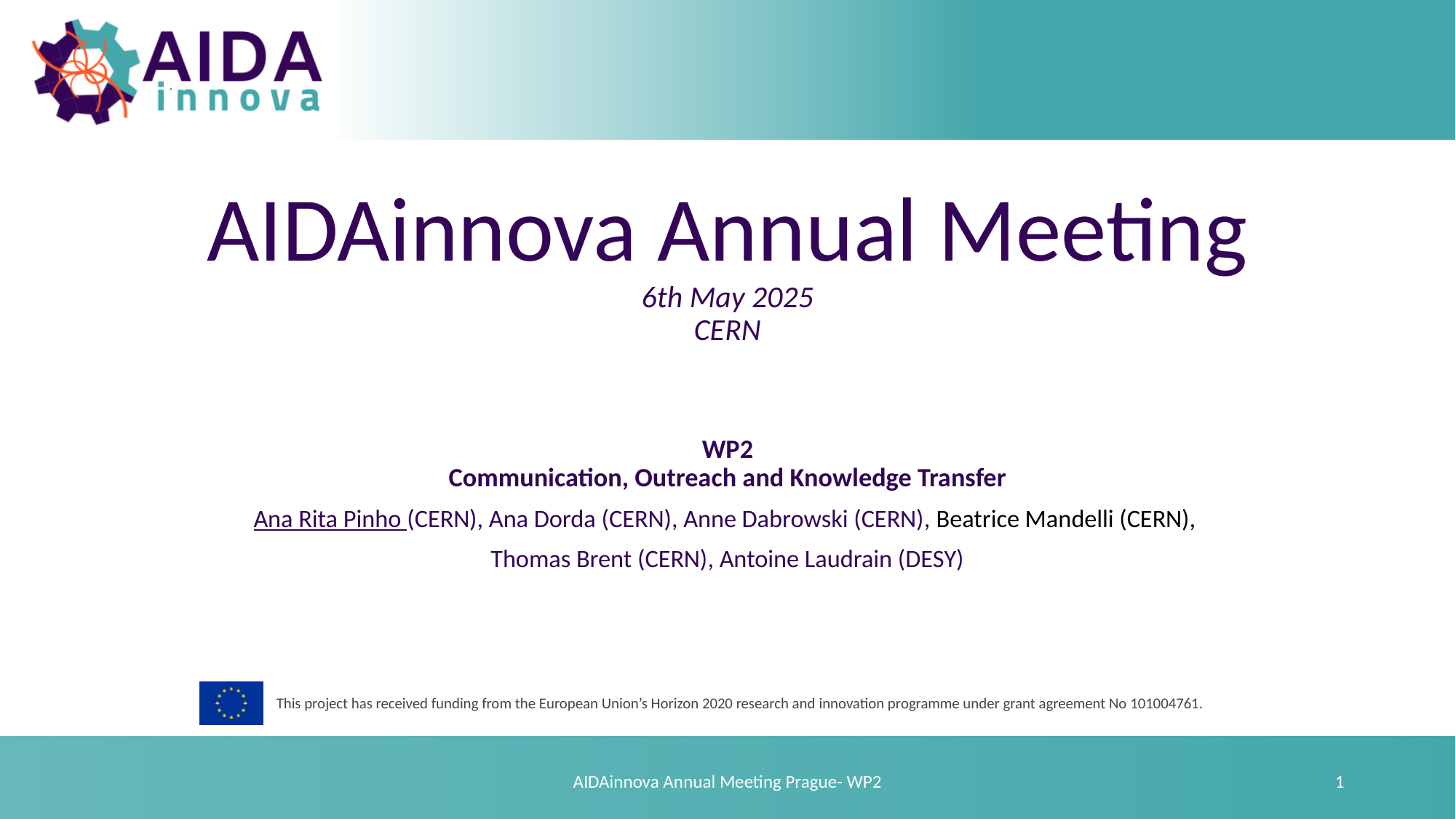

# AIDAinnova Annual Meeting 6th May 2025 CERN
WP2
Communication, Outreach and Knowledge Transfer
Ana Rita Pinho (CERN), Ana Dorda (CERN), Anne Dabrowski (CERN), Beatrice Mandelli (CERN),
Thomas Brent (CERN), Antoine Laudrain (DESY)

AIDAinnova Annual Meeting Prague- WP2
1